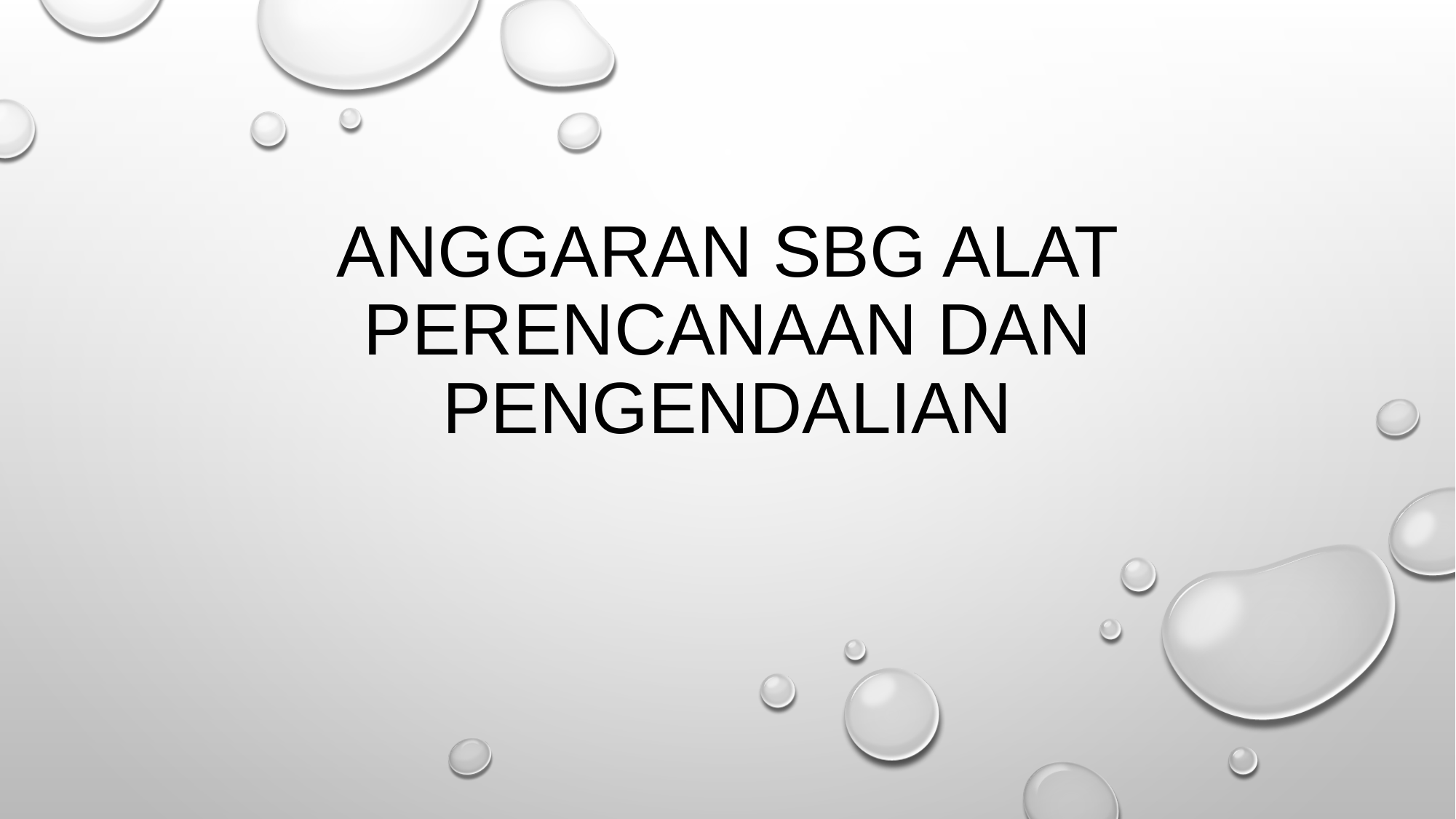

# ANGGARAN SBG ALAT PERENCANAAN DAN PENGENDALIAN